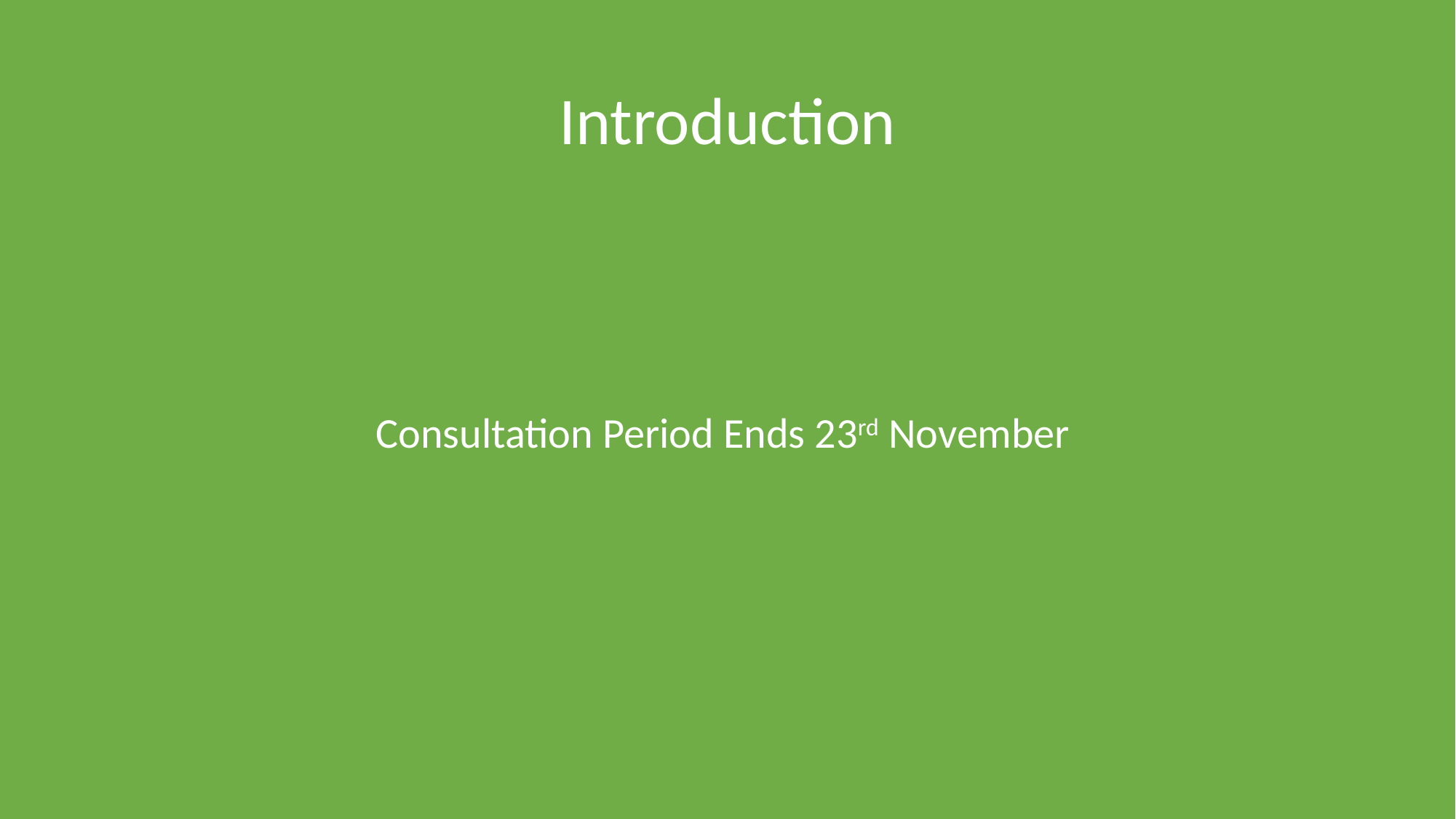

# Introduction

Consultation Period Ends 23rd November